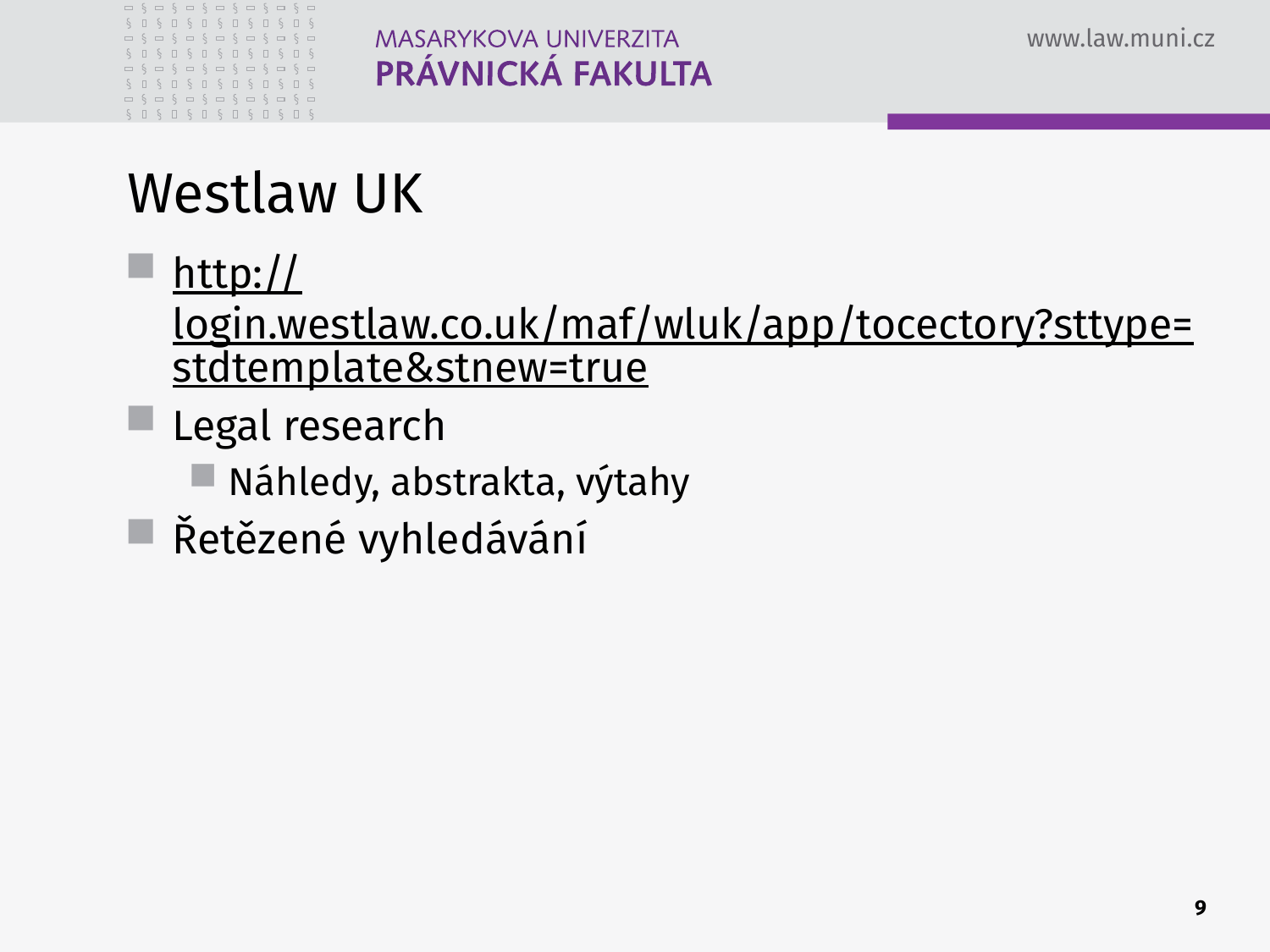

# Westlaw UK
http://login.westlaw.co.uk/maf/wluk/app/tocectory?sttype=stdtemplate&stnew=true
Legal research
Náhledy, abstrakta, výtahy
Řetězené vyhledávání
9